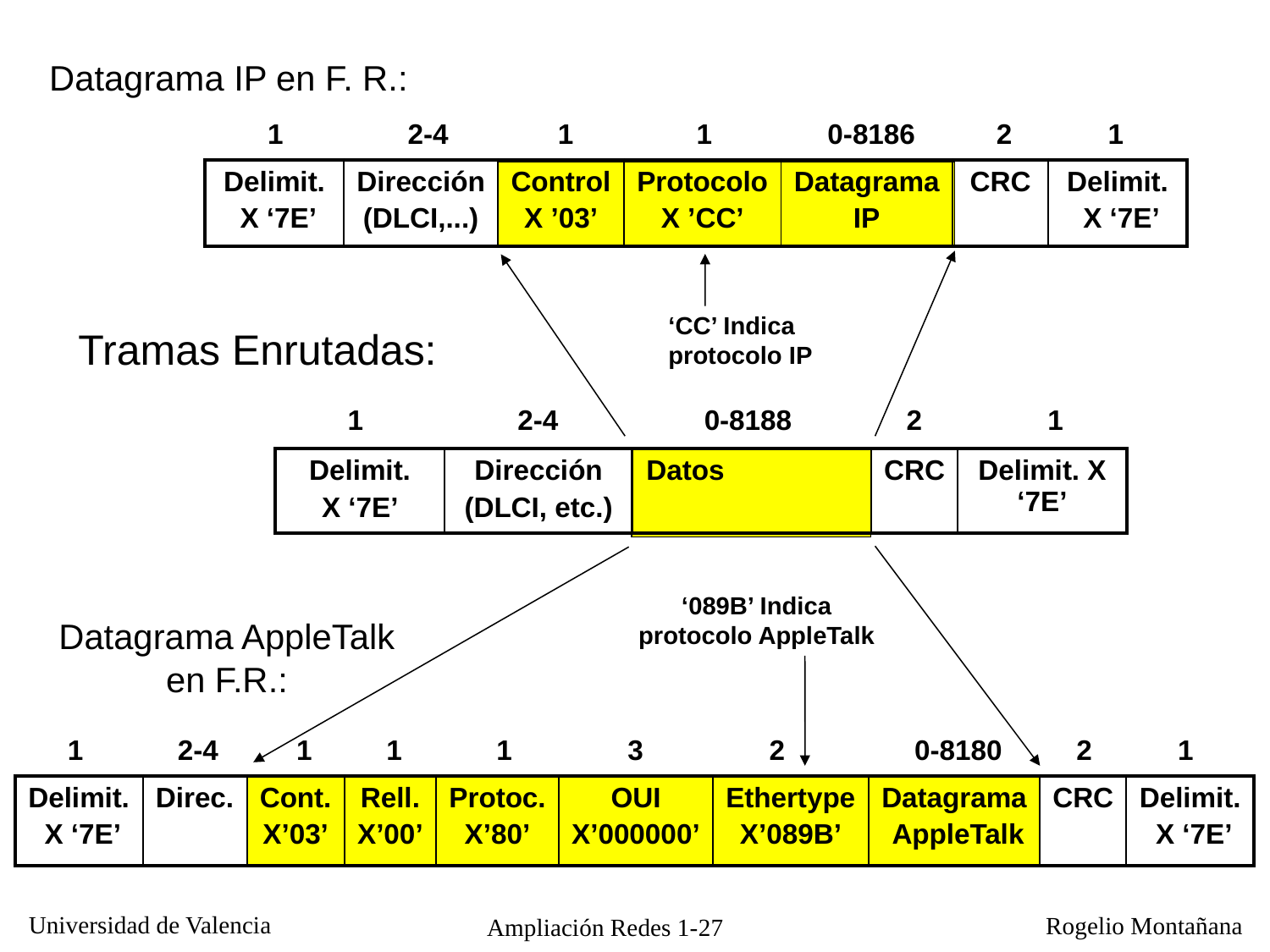

Datagrama IP en F. R.:
1
1
2-4
1
0-8186
2
1
| Delimit. X ‘7E’ | Dirección (DLCI,...) | Control X ’03’ | Protocolo X ’CC’ | Datagrama IP | CRC | Delimit. X ‘7E’ |
| --- | --- | --- | --- | --- | --- | --- |

‘CC’ Indica
protocolo IP
Tramas Enrutadas:
1
2-4
0-8188
2
1

| Delimit. X ‘7E’ | Dirección (DLCI, etc.) | Datos | CRC | Delimit. X ‘7E’ |
| --- | --- | --- | --- | --- |

‘089B’ Indica
protocolo AppleTalk
Datagrama AppleTalk en F.R.:

1
2-4
1
1
1
3
2
0-8180
2
1
| Delimit. X ‘7E’ | Direc. | Cont. X’03’ | Rell. X’00’ | Protoc. X’80’ | OUI X’000000’ | Ethertype X’089B’ | Datagrama AppleTalk | CRC | Delimit. X ‘7E’ |
| --- | --- | --- | --- | --- | --- | --- | --- | --- | --- |